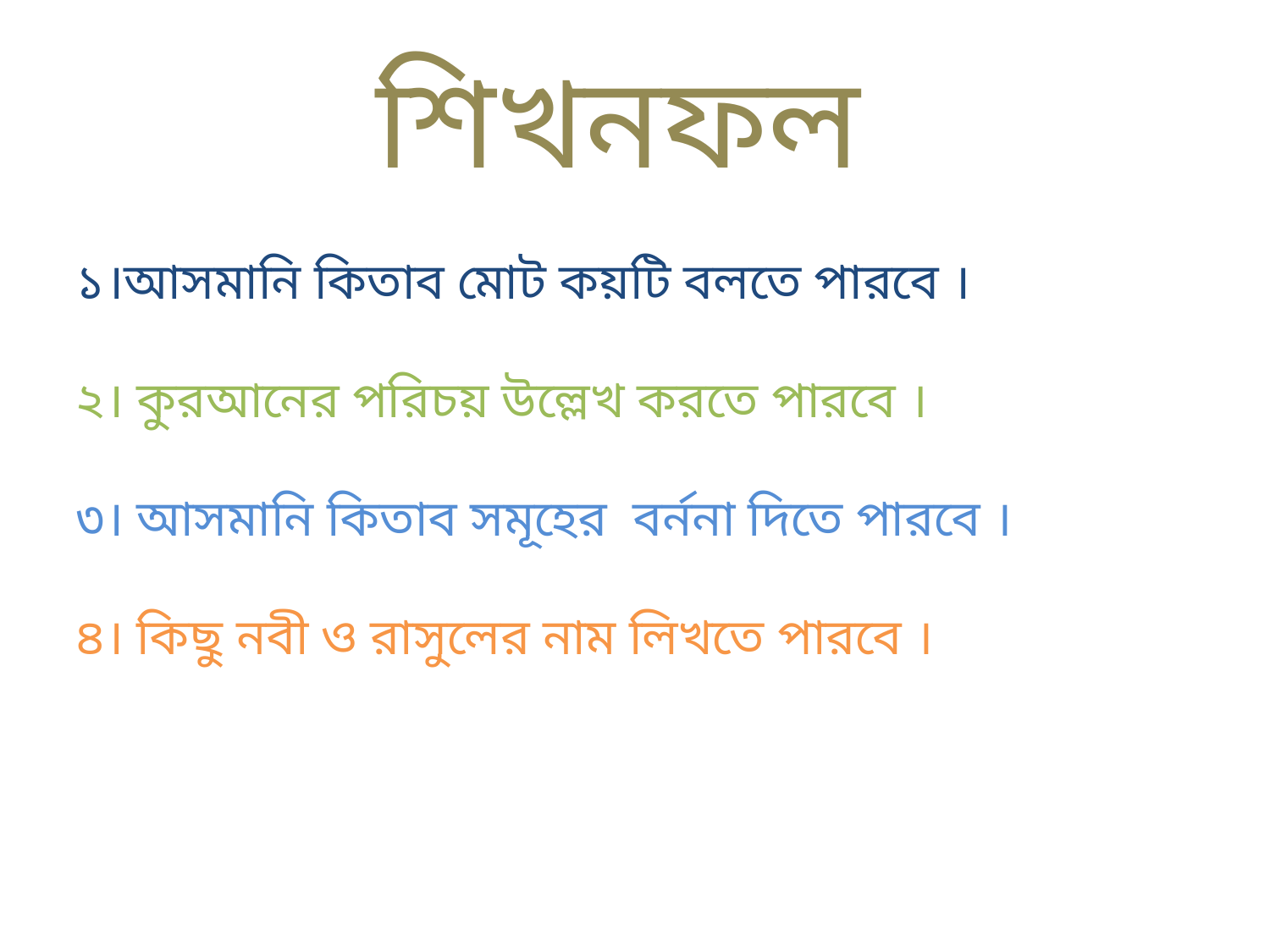

# শিখনফল
১।আসমানি কিতাব মোট কয়টি বলতে পারবে ।

২। কুরআনের পরিচয় উল্লেখ করতে পারবে ।

৩। আসমানি কিতাব সমূহের  বর্ননা দিতে পারবে ।

৪। কিছু নবী ও রাসুলের নাম লিখতে পারবে ।